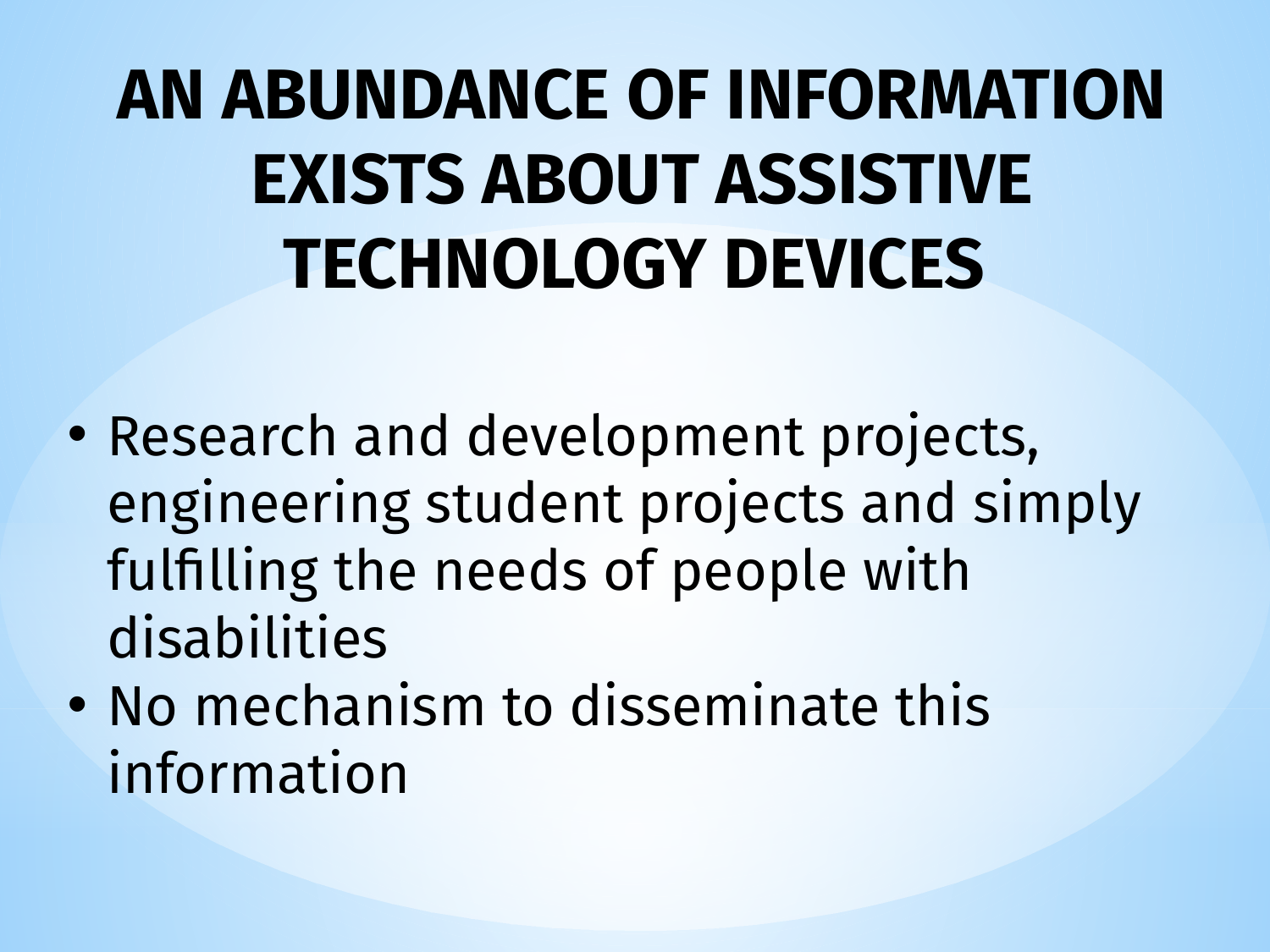

AN ABUNDANCE OF INFORMATION EXISTS ABOUT ASSISTIVE TECHNOLOGY DEVICES
Research and development projects, engineering student projects and simply fulfilling the needs of people with disabilities
No mechanism to disseminate this information